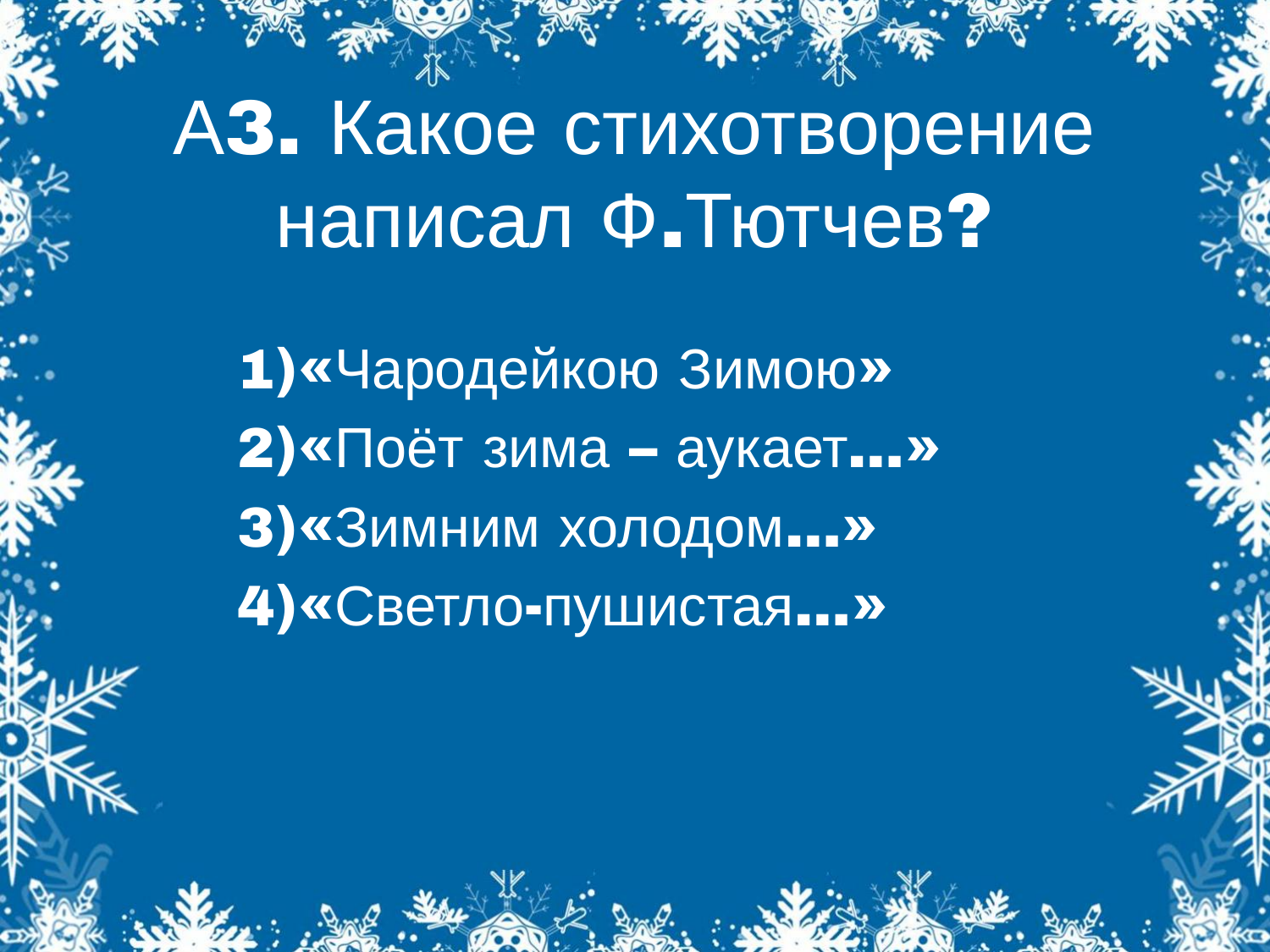

# А3. Какое стихотворение написал Ф.Тютчев?
«Чародейкою Зимою»
«Поёт зима – аукает…»
«Зимним холодом…»
«Светло-пушистая…»